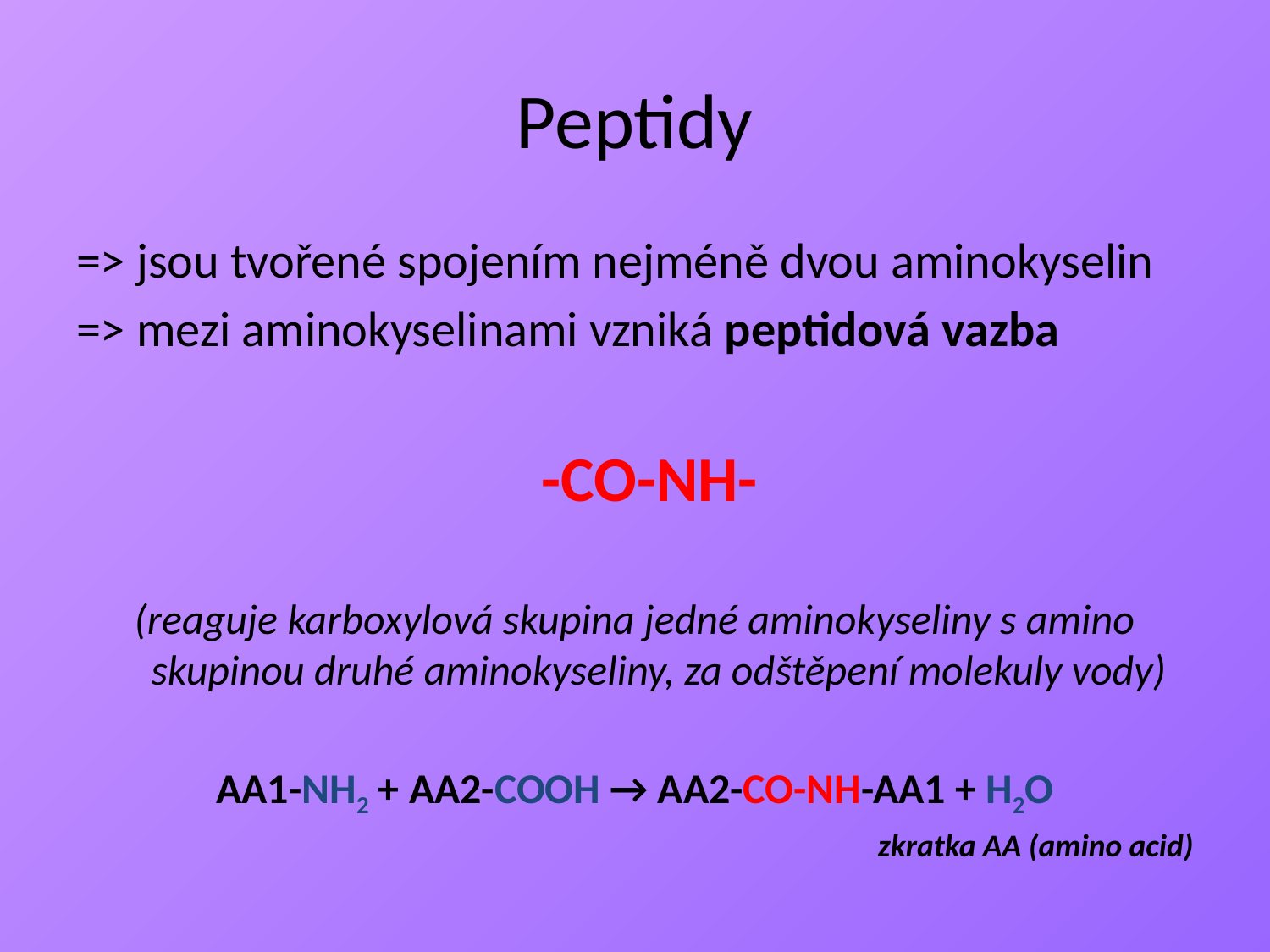

# Peptidy
=> jsou tvořené spojením nejméně dvou aminokyselin
=> mezi aminokyselinami vzniká peptidová vazba

  -CO-NH-

(reaguje karboxylová skupina jedné aminokyseliny s amino skupinou druhé aminokyseliny, za odštěpení molekuly vody)

AA1-NH2 + AA2-COOH → AA2-CO-NH-AA1 + H2O
zkratka AA (amino acid)